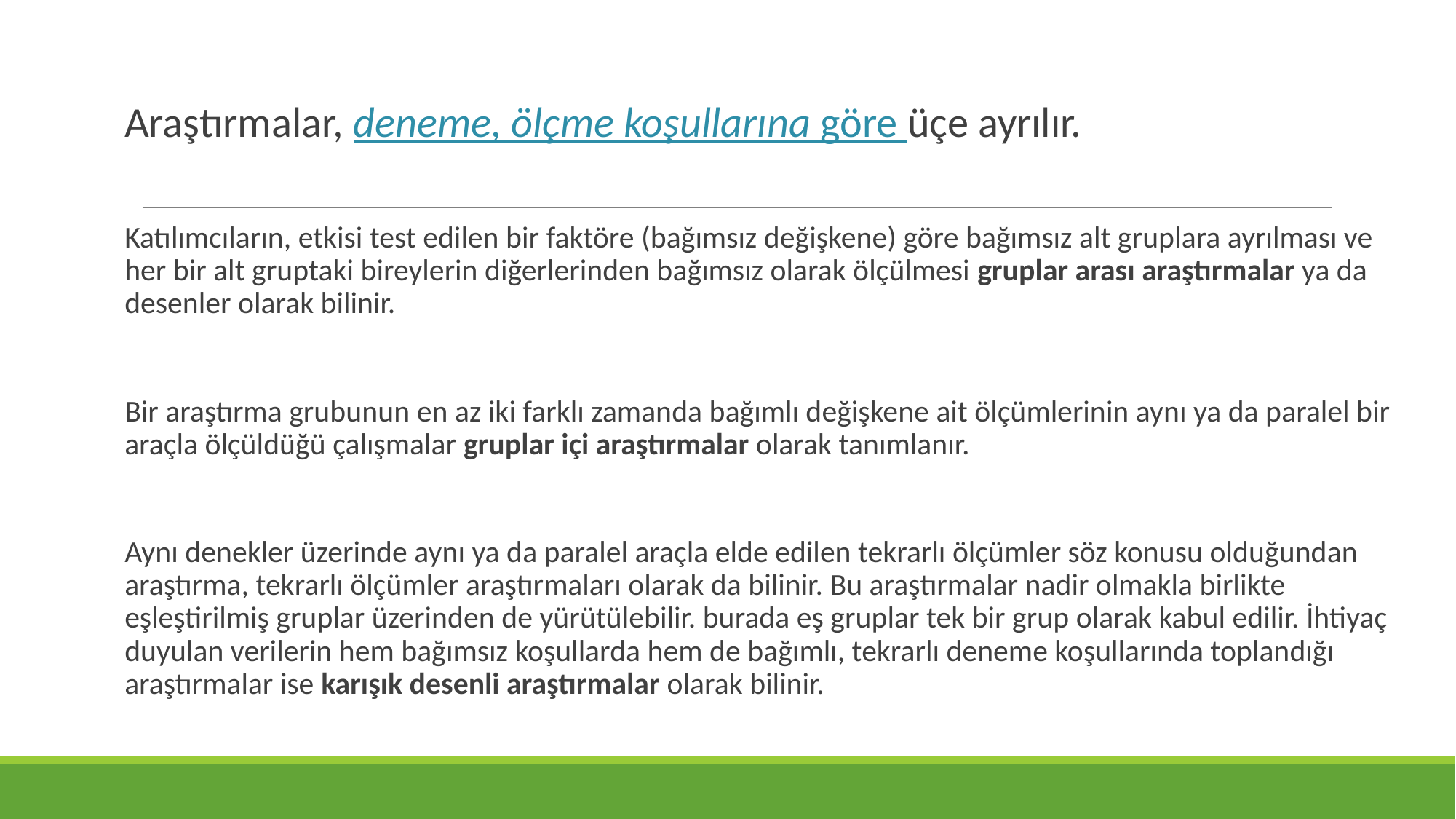

Araştırmalar, deneme, ölçme koşullarına göre üçe ayrılır.

Katılımcıların, etkisi test edilen bir faktöre (bağımsız değişkene) göre bağımsız alt gruplara ayrılması ve her bir alt gruptaki bireylerin diğerlerinden bağımsız olarak ölçülmesi gruplar arası araştırmalar ya da desenler olarak bilinir.

Bir araştırma grubunun en az iki farklı zamanda bağımlı değişkene ait ölçümlerinin aynı ya da paralel bir araçla ölçüldüğü çalışmalar gruplar içi araştırmalar olarak tanımlanır.

Aynı denekler üzerinde aynı ya da paralel araçla elde edilen tekrarlı ölçümler söz konusu olduğundan araştırma, tekrarlı ölçümler araştırmaları olarak da bilinir. Bu araştırmalar nadir olmakla birlikte eşleştirilmiş gruplar üzerinden de yürütülebilir. burada eş gruplar tek bir grup olarak kabul edilir. İhtiyaç duyulan verilerin hem bağımsız koşullarda hem de bağımlı, tekrarlı deneme koşullarında toplandığı araştırmalar ise karışık desenli araştırmalar olarak bilinir.